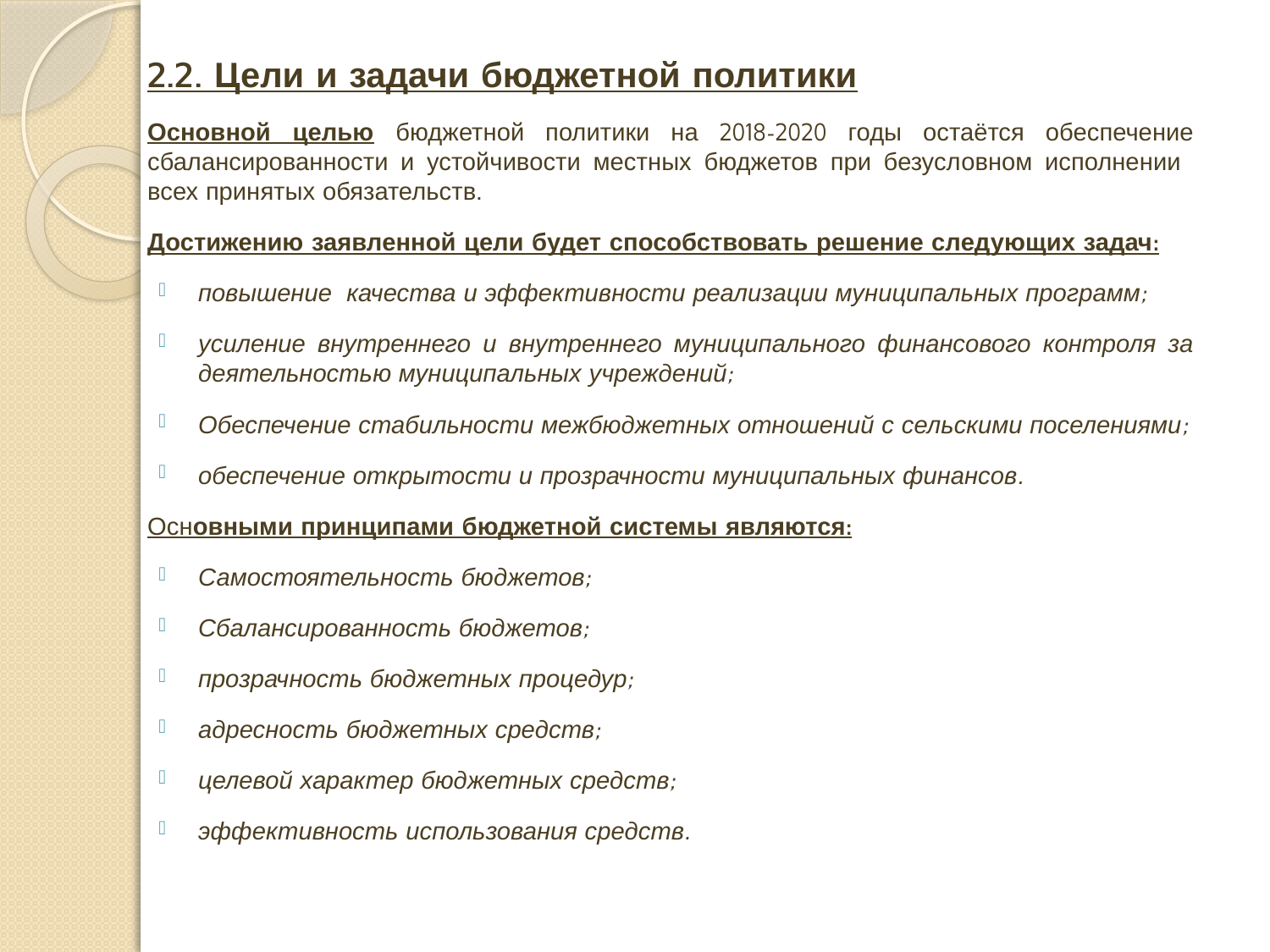

2.2. Цели и задачи бюджетной политики
Основной целью бюджетной политики на 2018-2020 годы остаётся обеспечение сбалансированности и устойчивости местных бюджетов при безусловном исполнении  всех принятых обязательств.
Достижению заявленной цели будет способствовать решение следующих задач:
повышение  качества и эффективности реализации муниципальных программ;
усиление внутреннего и внутреннего муниципального финансового контроля за деятельностью муниципальных учреждений;
Обеспечение стабильности межбюджетных отношений с сельскими поселениями;
обеспечение открытости и прозрачности муниципальных финансов.
Основными принципами бюджетной системы являются:
Самостоятельность бюджетов;
Сбалансированность бюджетов;
прозрачность бюджетных процедур;
адресность бюджетных средств;
целевой характер бюджетных средств;
эффективность использования средств.